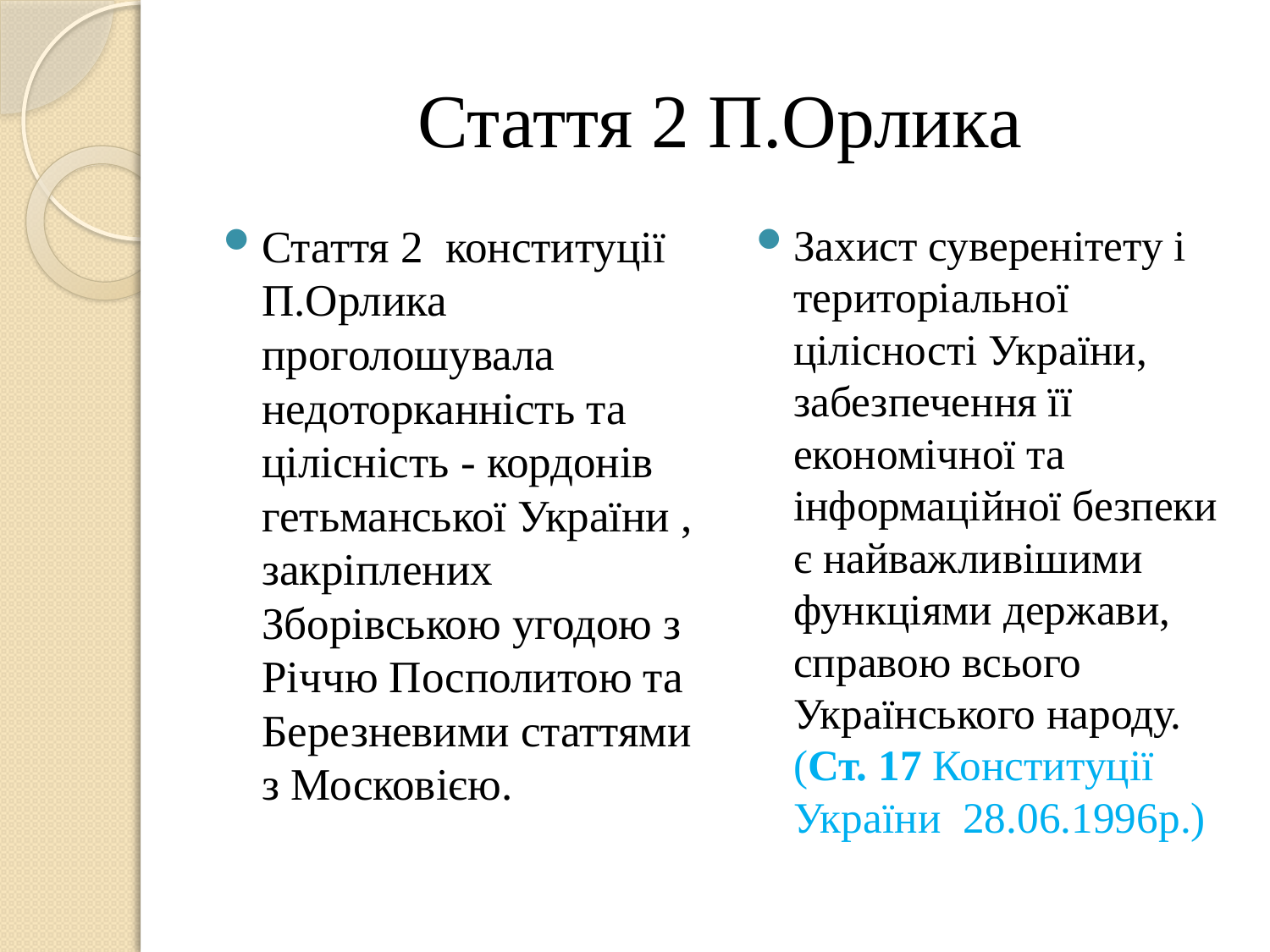

# Стаття 2 П.Орлика
Стаття 2  конституції П.Орлика проголошувала недоторканність та цілісність - кордонів гетьманської України , закріплених Зборівською угодою з Річчю Посполитою та Березневими статтями з Московією.
Захист суверенітету і територіальної цілісності України, забезпечення її економічної та інформаційної безпеки є найважливішими функціями держави, справою всього Українського народу. (Ст. 17 Конституції України  28.06.1996р.)